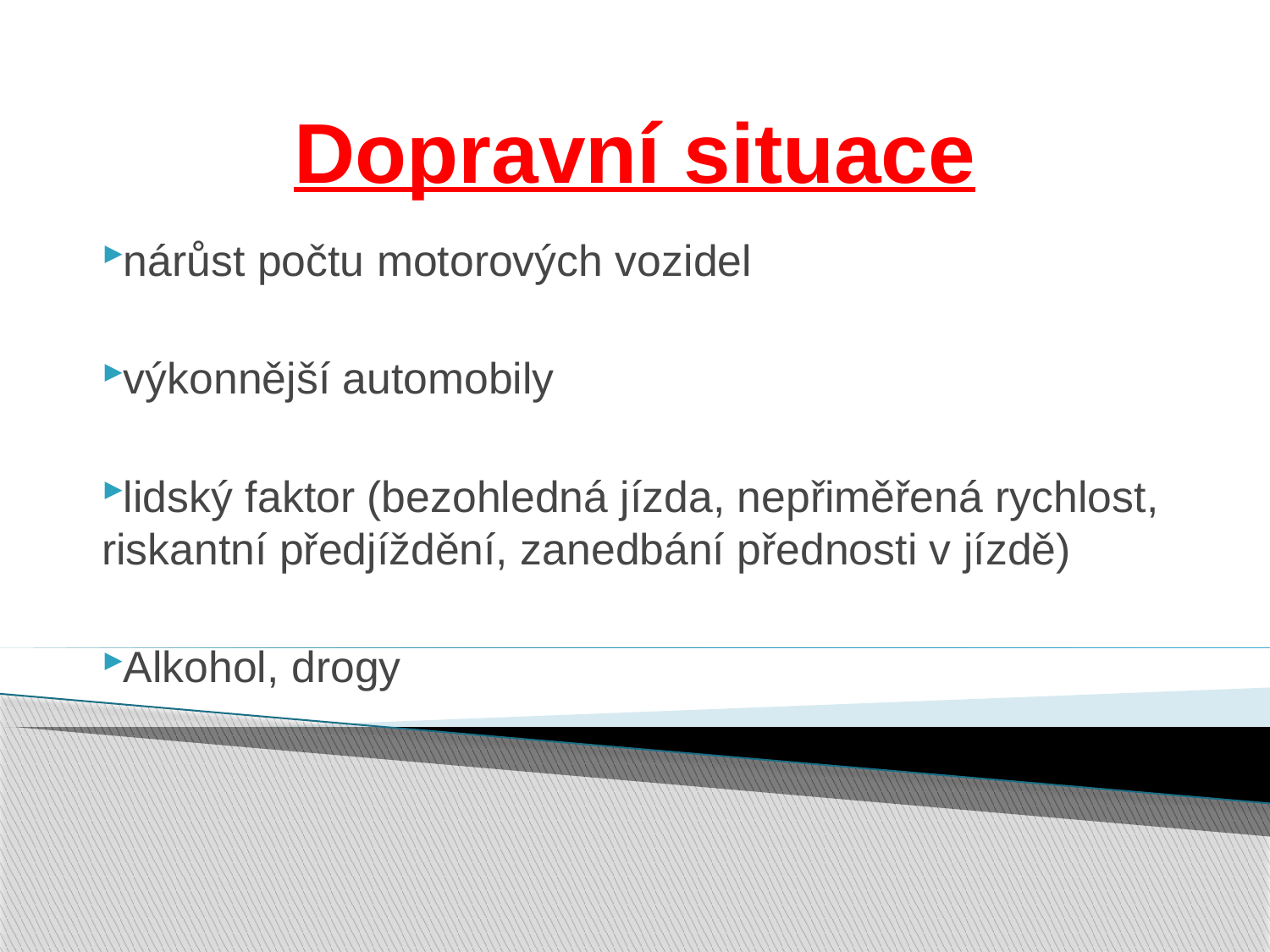

# Dopravní situace
nárůst počtu motorových vozidel

výkonnější automobily

lidský faktor (bezohledná jízda, nepřiměřená rychlost, riskantní předjíždění, zanedbání přednosti v jízdě)

Alkohol, drogy